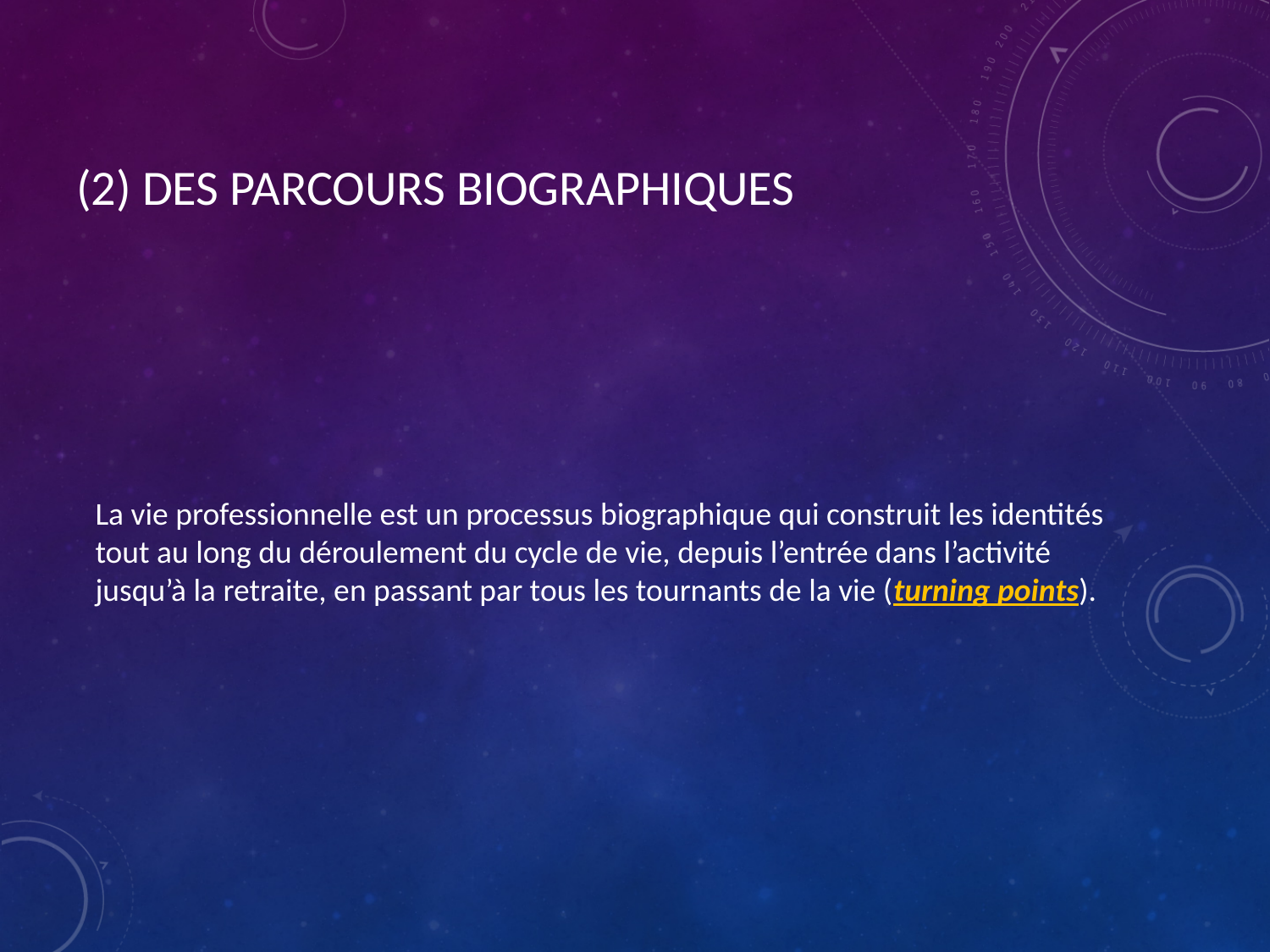

# (2) Des parcours biographiques
La vie professionnelle est un processus biographique qui construit les identités tout au long du déroulement du cycle de vie, depuis l’entrée dans l’activité jusqu’à la retraite, en passant par tous les tournants de la vie (turning points).